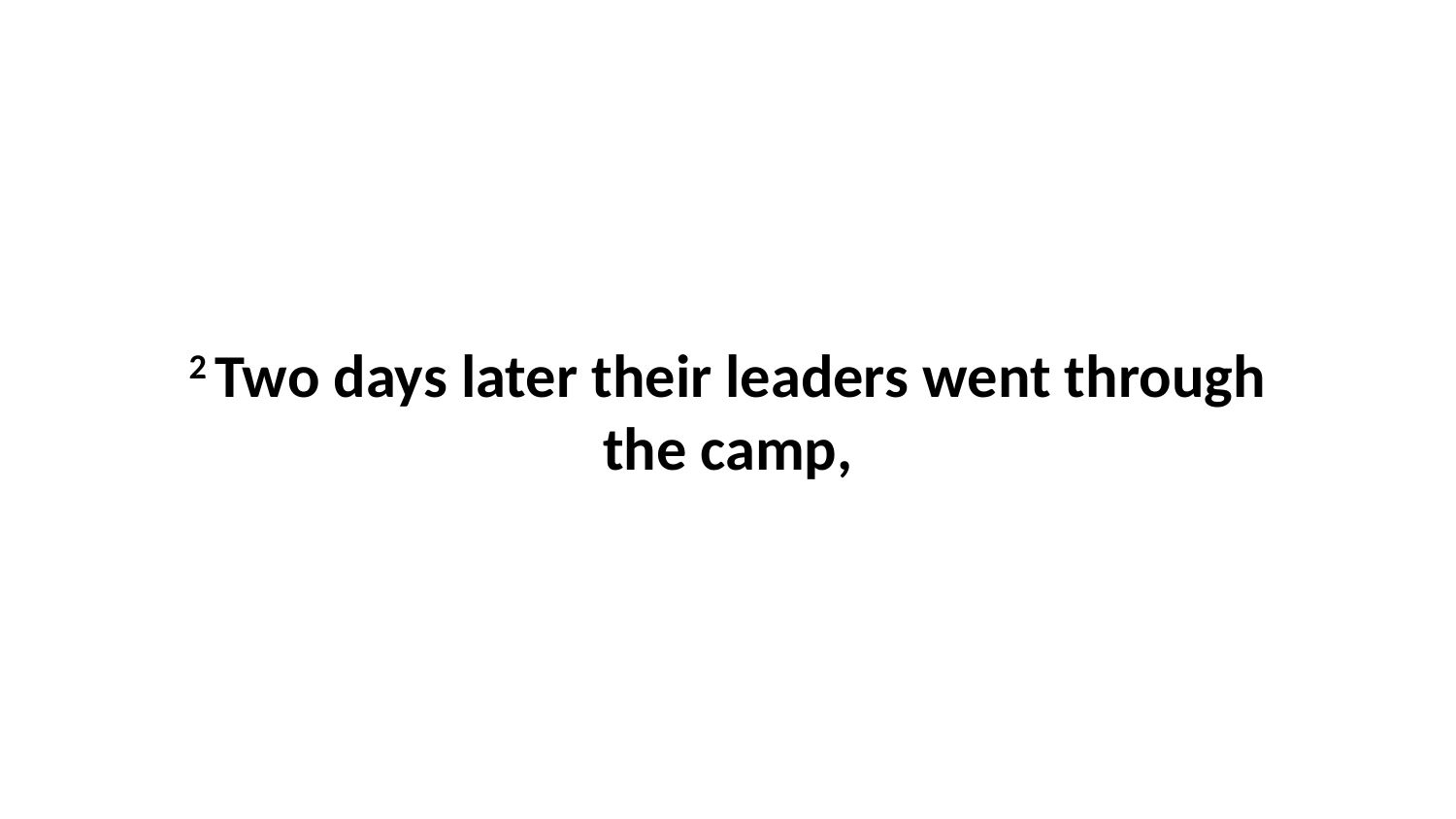

2 Two days later their leaders went through the camp,